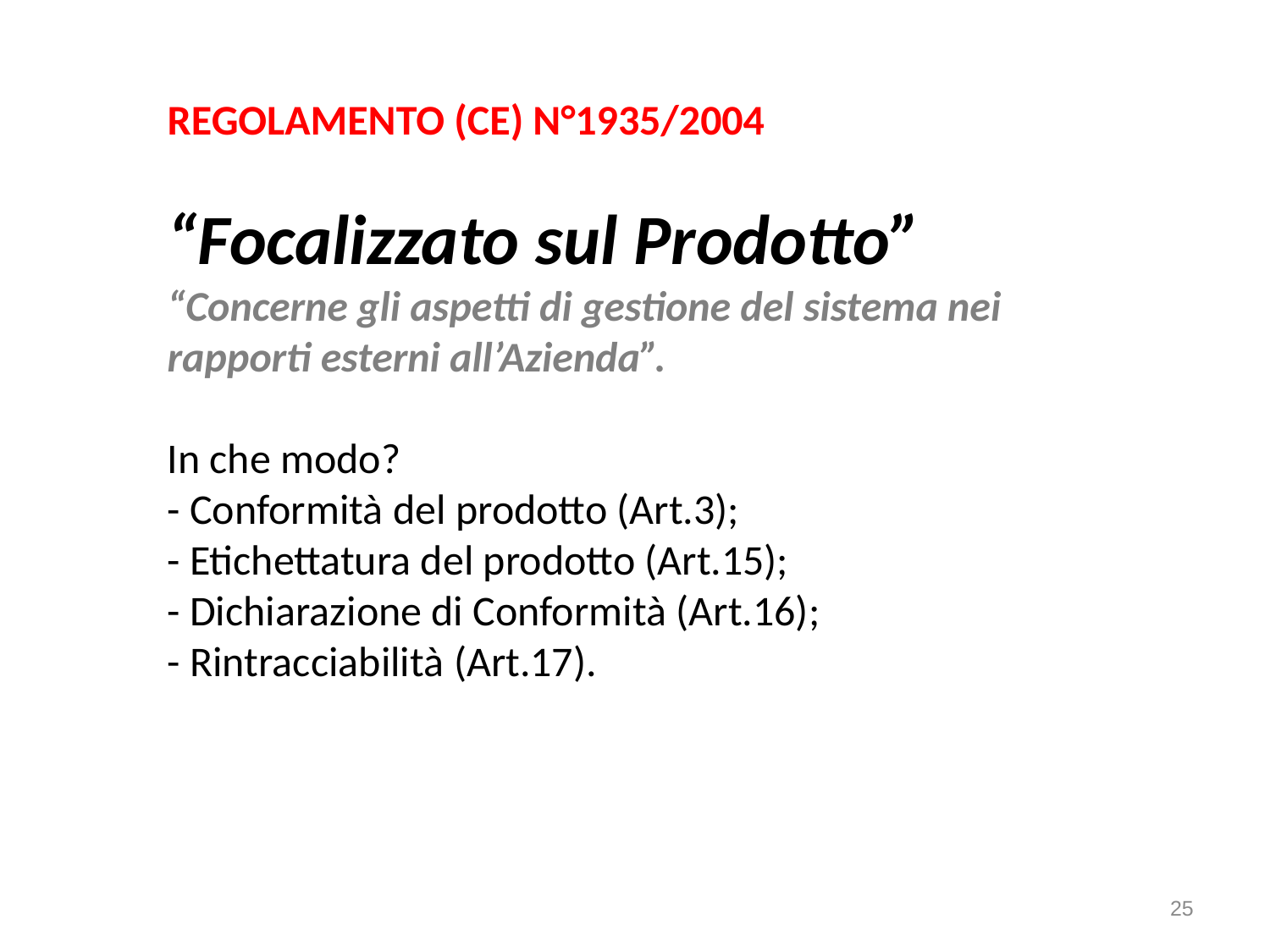

REGOLAMENTO (CE) N°1935/2004

“Focalizzato sul Prodotto”
“Concerne gli aspetti di gestione del sistema nei rapporti esterni all’Azienda”.

In che modo?
- Conformità del prodotto (Art.3);
- Etichettatura del prodotto (Art.15);
- Dichiarazione di Conformità (Art.16);
- Rintracciabilità (Art.17).
25